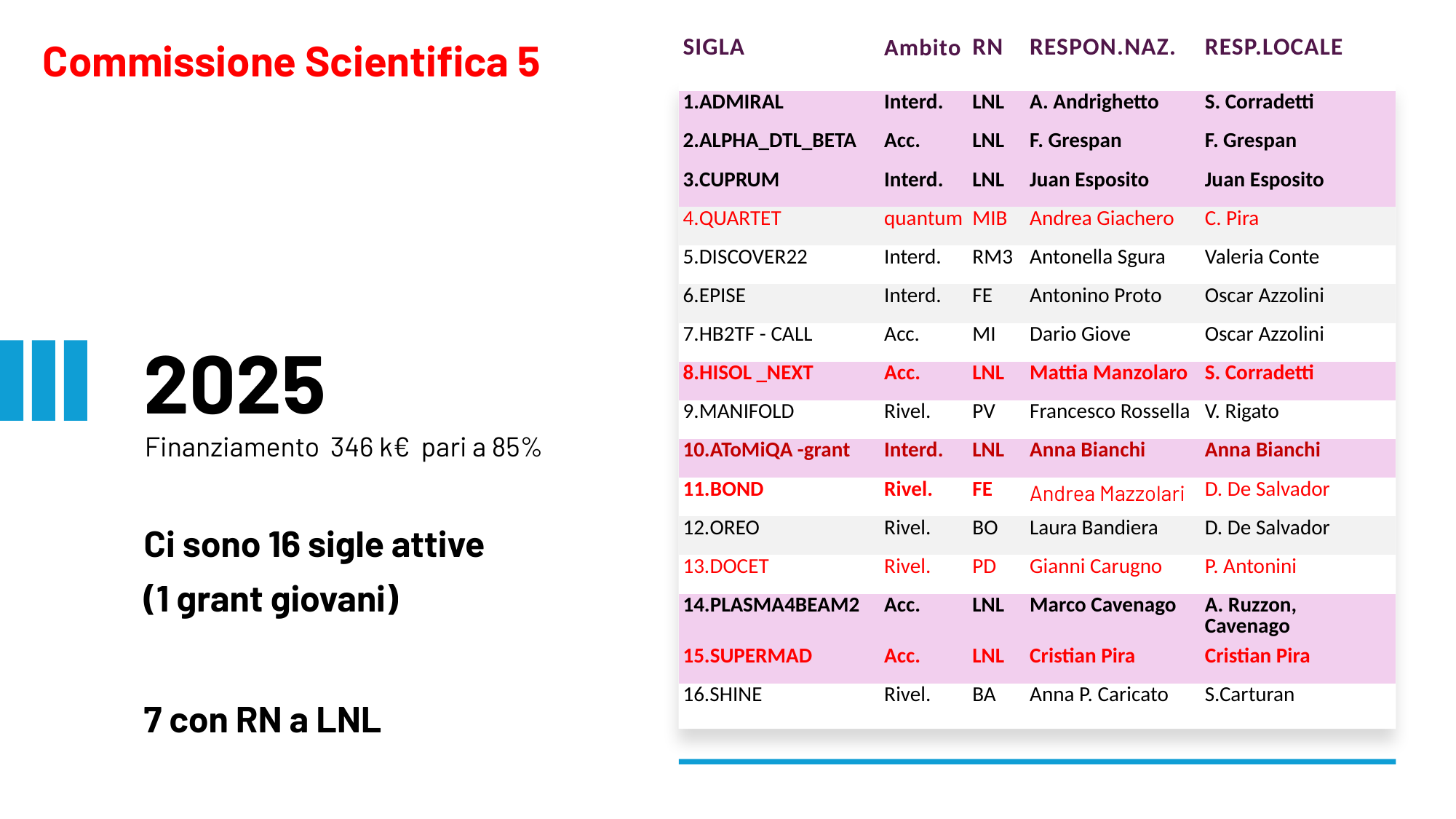

Commissione Scientifica 5
| SIGLA | Ambito | RN | Respon.naz. | Resp.locale |
| --- | --- | --- | --- | --- |
| ADMIRAL | Interd. | LNL | A. Andrighetto | S. Corradetti |
| ALPHA\_DTL\_BETA | Acc. | LNL | F. Grespan | F. Grespan |
| CUPRUM | Interd. | LNL | Juan Esposito | Juan Esposito |
| QUARTET | quantum | MIB | Andrea Giachero | C. Pira |
| DISCOVER22 | Interd. | RM3 | Antonella Sgura | Valeria Conte |
| EPISE | Interd. | FE | Antonino Proto | Oscar Azzolini |
| HB2TF - CALL | Acc. | MI | Dario Giove | Oscar Azzolini |
| HISOL \_NEXT | Acc. | LNL | Mattia Manzolaro | S. Corradetti |
| MANIFOLD | Rivel. | PV | Francesco Rossella | V. Rigato |
| AToMiQA -grant | Interd. | LNL | Anna Bianchi | Anna Bianchi |
| BOND | Rivel. | FE | Andrea Mazzolari | D. De Salvador |
| OREO | Rivel. | BO | Laura Bandiera | D. De Salvador |
| DOCET | Rivel. | PD | Gianni Carugno | P. Antonini |
| PLASMA4BEAM2 | Acc. | LNL | Marco Cavenago | A. Ruzzon, Cavenago |
| 15.SUPERMAD | Acc. | LNL | Cristian Pira | Cristian Pira |
| 16.SHINE | Rivel. | BA | Anna P. Caricato | S.Carturan |

2025

Ci sono 16 sigle attive
(1 grant giovani)
Finanziamento  346 k€  pari a 85%
7 con RN a LNL